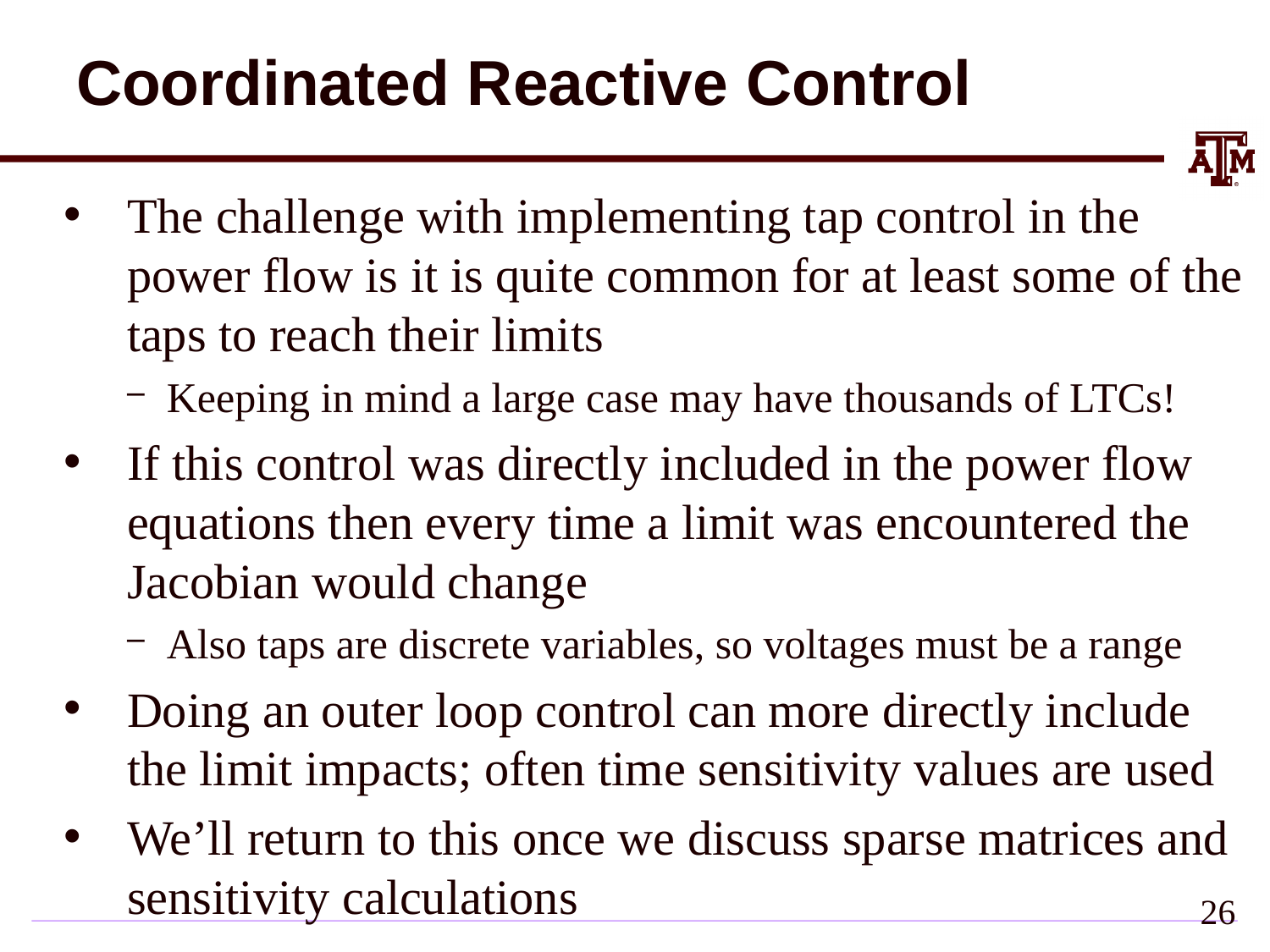

# Coordinated Reactive Control
The challenge with implementing tap control in the power flow is it is quite common for at least some of the taps to reach their limits
Keeping in mind a large case may have thousands of LTCs!
If this control was directly included in the power flow equations then every time a limit was encountered the Jacobian would change
Also taps are discrete variables, so voltages must be a range
Doing an outer loop control can more directly include the limit impacts; often time sensitivity values are used
We’ll return to this once we discuss sparse matrices and sensitivity calculations